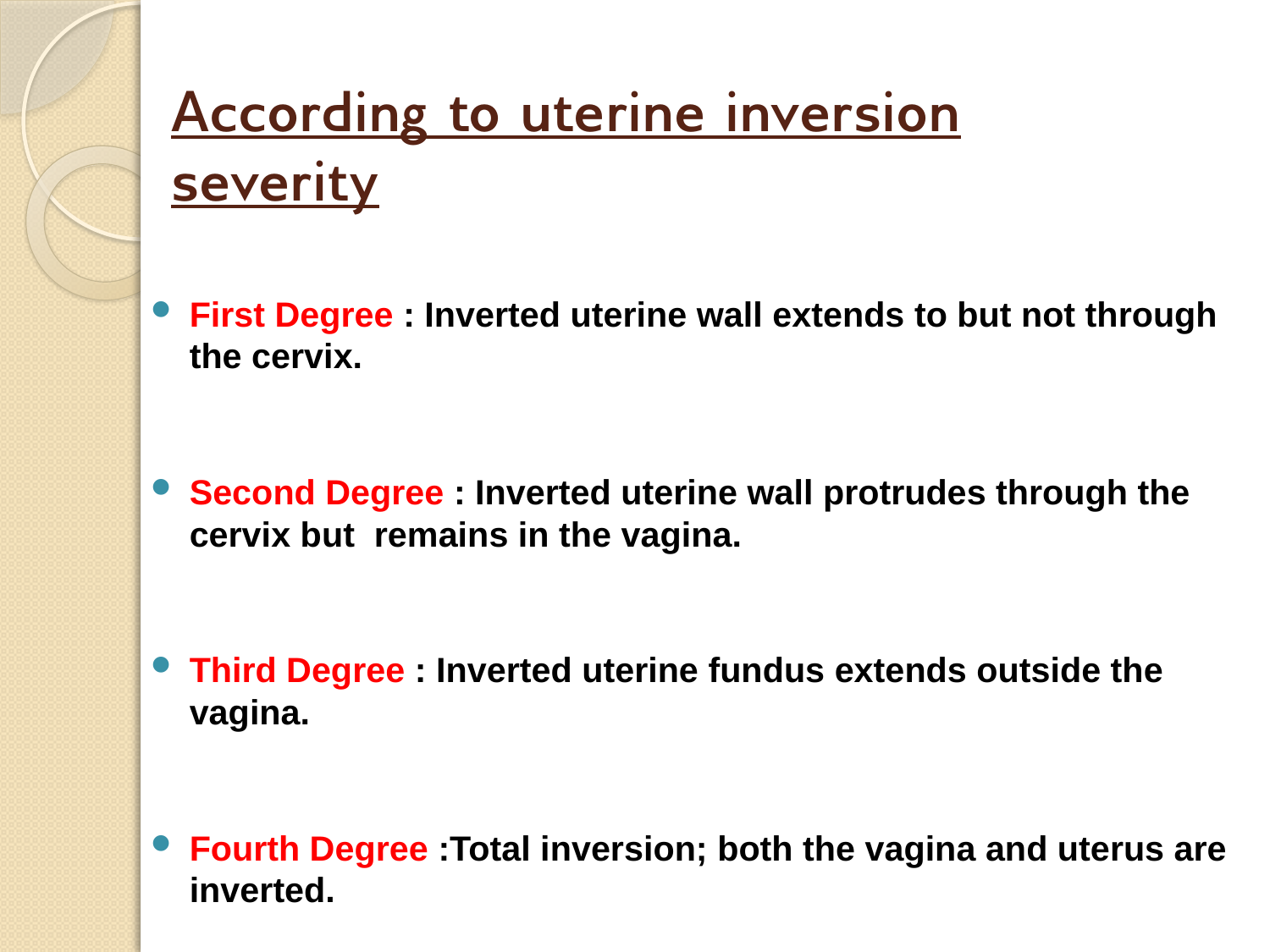

# According to uterine inversion severity
First Degree : Inverted uterine wall extends to but not through the cervix.

Second Degree : Inverted uterine wall protrudes through the cervix but  remains in the vagina.

Third Degree : Inverted uterine fundus extends outside the vagina.

Fourth Degree :Total inversion; both the vagina and uterus are inverted.

55